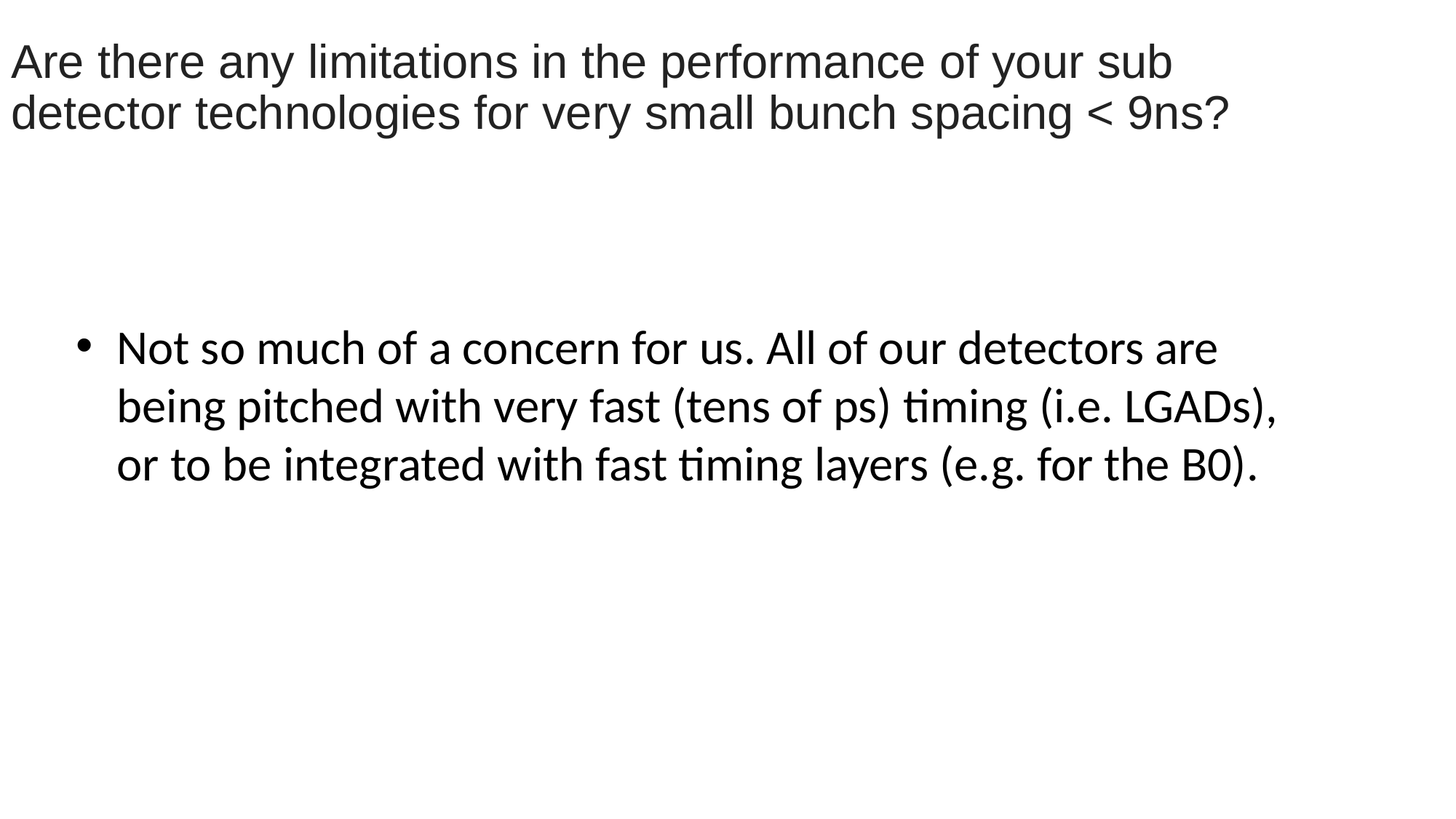

# Are there any limitations in the performance of your sub detector technologies for very small bunch spacing < 9ns?
Not so much of a concern for us. All of our detectors are being pitched with very fast (tens of ps) timing (i.e. LGADs), or to be integrated with fast timing layers (e.g. for the B0).